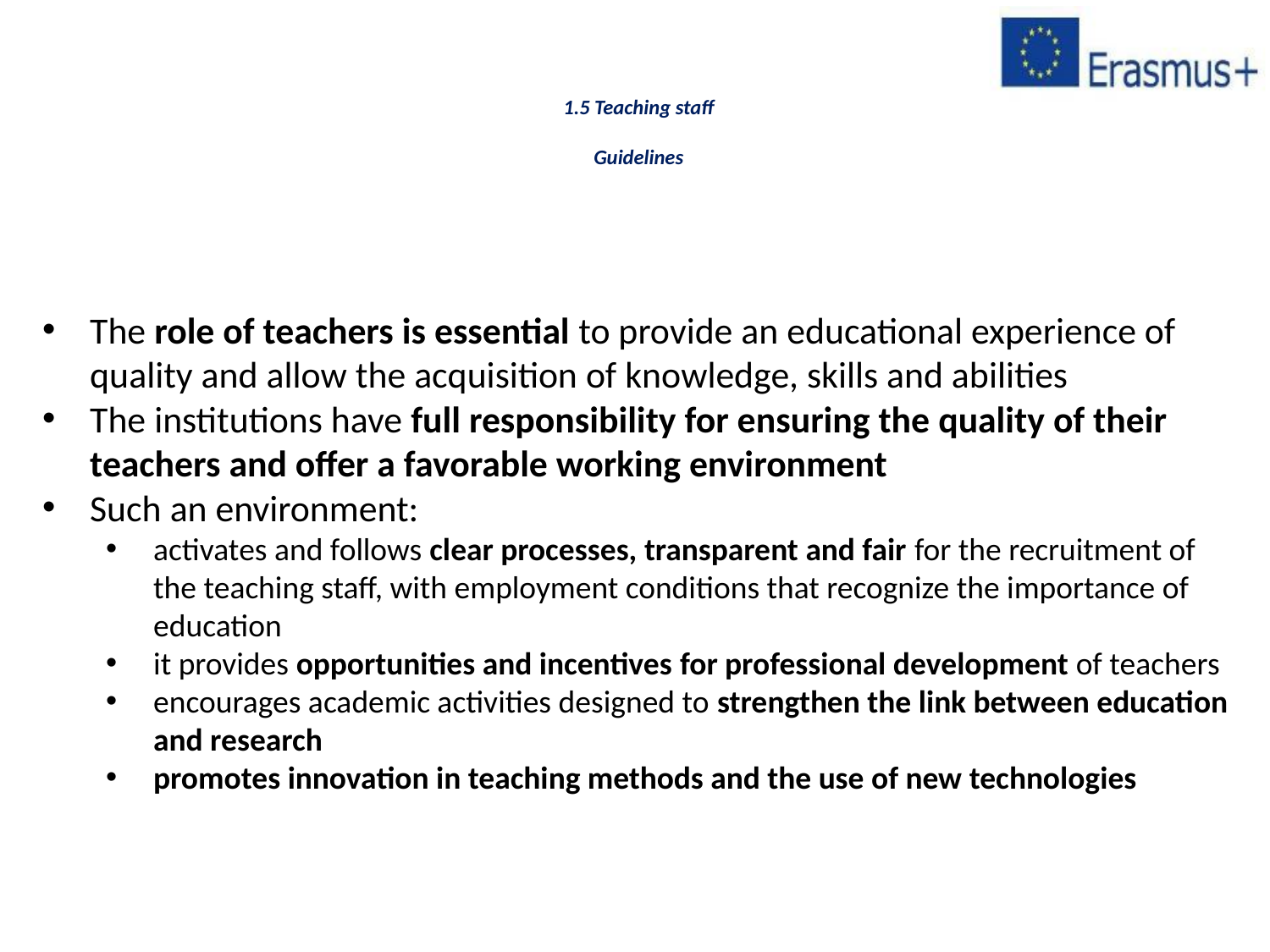

# 1.5 Teaching staff Guidelines
The role of teachers is essential to provide an educational experience of quality and allow the acquisition of knowledge, skills and abilities
The institutions have full responsibility for ensuring the quality of their teachers and offer a favorable working environment
Such an environment:
activates and follows clear processes, transparent and fair for the recruitment of the teaching staff, with employment conditions that recognize the importance of education
it provides opportunities and incentives for professional development of teachers
encourages academic activities designed to strengthen the link between education and research
promotes innovation in teaching methods and the use of new technologies